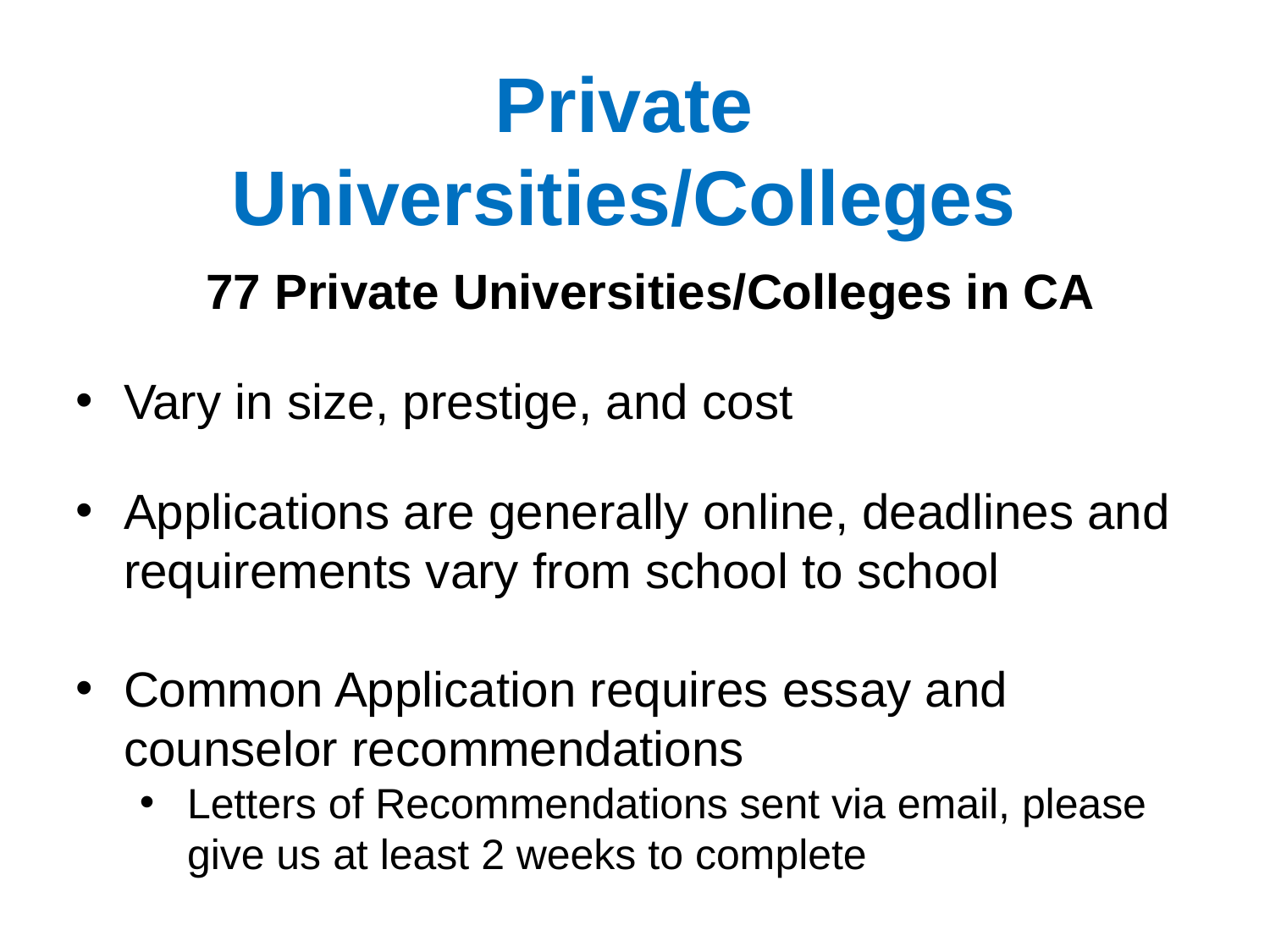

Private Universities/Colleges
77 Private Universities/Colleges in CA

Vary in size, prestige, and cost

Applications are generally online, deadlines and requirements vary from school to school

Common Application requires essay and counselor recommendations
Letters of Recommendations sent via email, please give us at least 2 weeks to complete